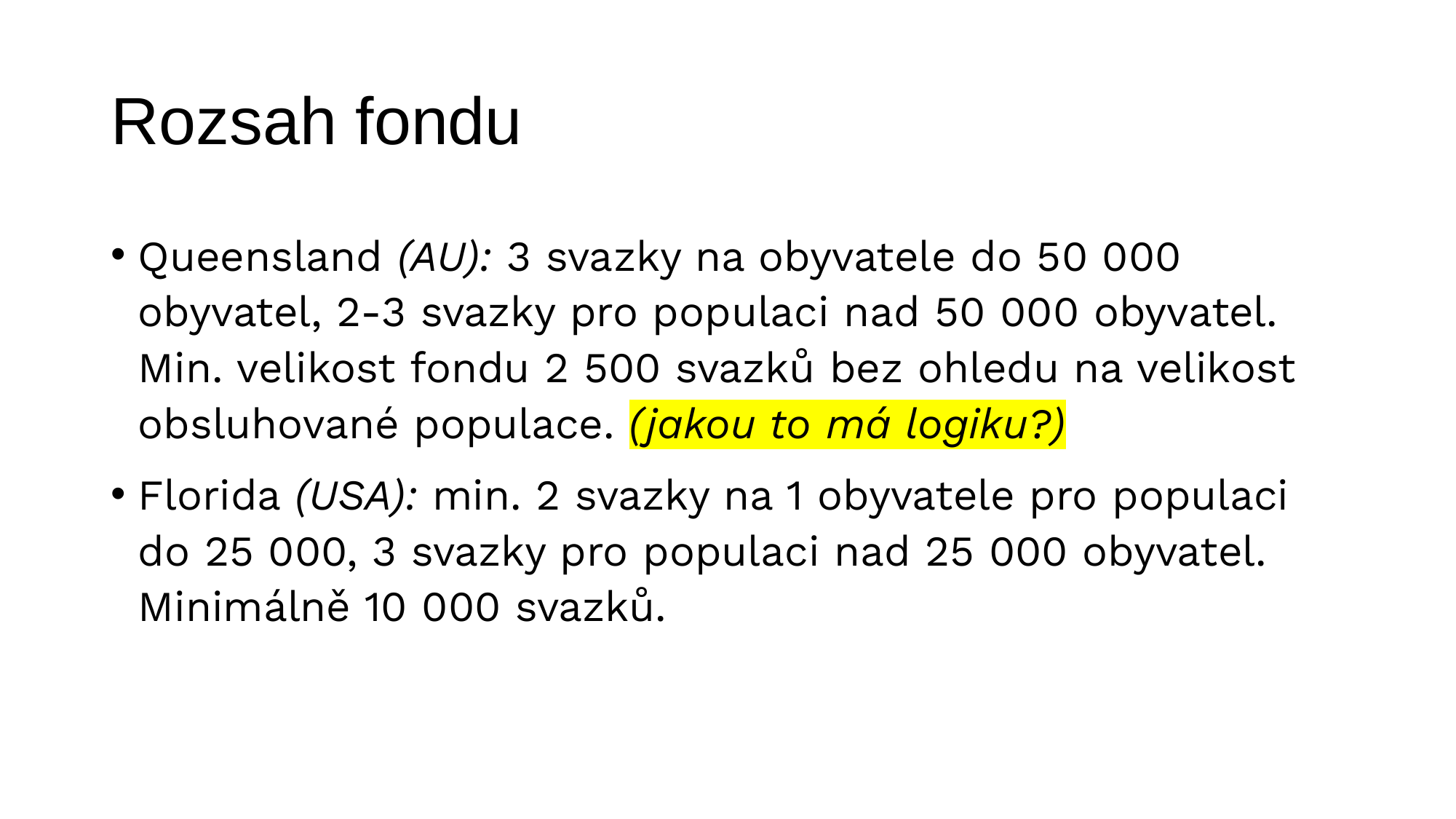

# Rozsah fondu
Queensland (AU): 3 svazky na obyvatele do 50 000 obyvatel, 2-3 svazky pro populaci nad 50 000 obyvatel. Min. velikost fondu 2 500 svazků bez ohledu na velikost obsluhované populace. (jakou to má logiku?)
Florida (USA): min. 2 svazky na 1 obyvatele pro populaci do 25 000, 3 svazky pro populaci nad 25 000 obyvatel. Minimálně 10 000 svazků.